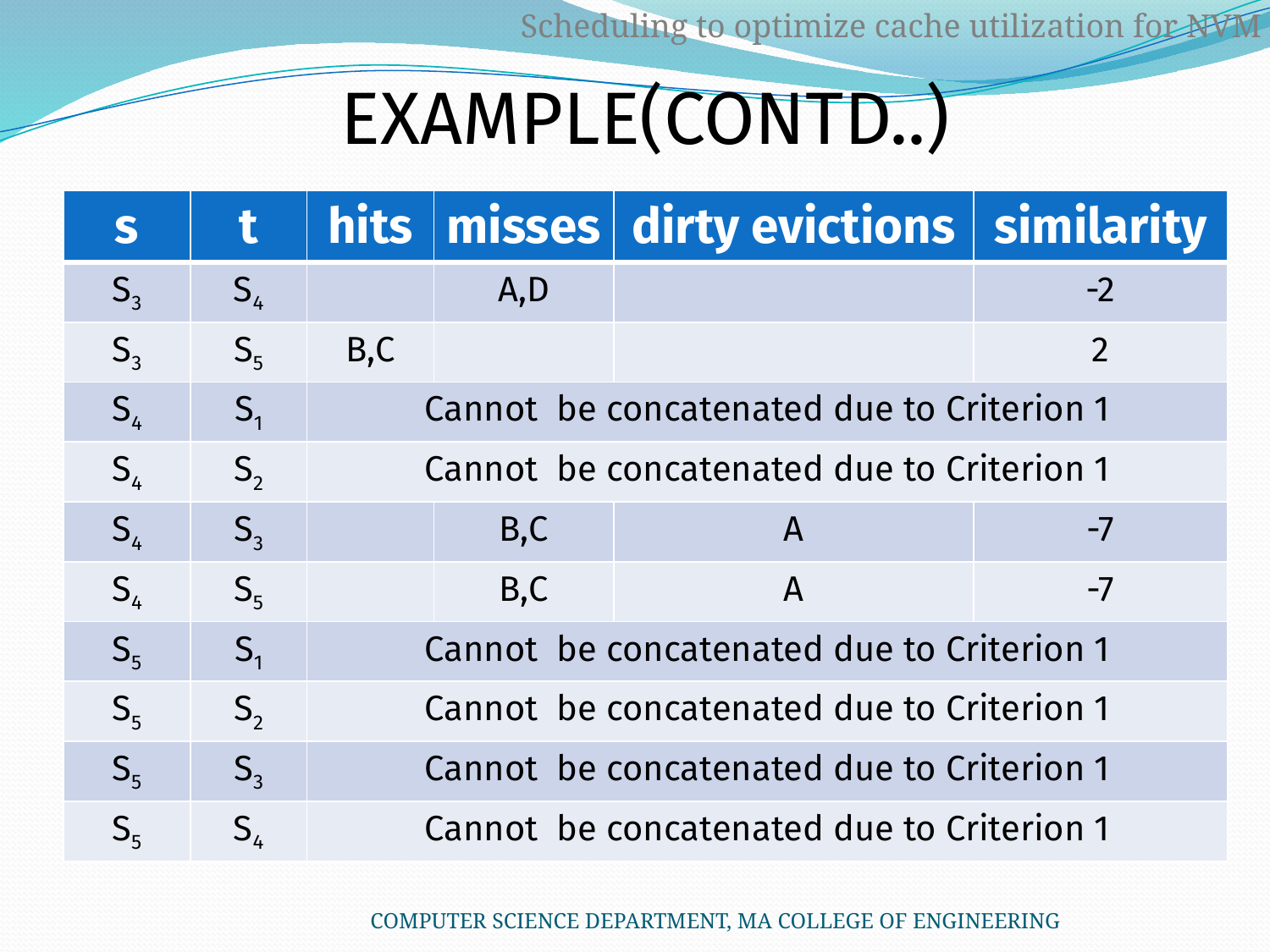

# EXAMPLE(CONTD..)
Scheduling to optimize cache utilization for NVM
| s | t | hits | misses | dirty evictions | similarity |
| --- | --- | --- | --- | --- | --- |
| S3 | S4 |  | A,D |  | -2 |
| S3 | S5 | B,C |  |  | 2 |
| S4 | S1 | Cannot be concatenated due to Criterion 1 |  |  |  |
| S4 | S2 | Cannot be concatenated due to Criterion 1 |  |  |  |
| S4 | S3 |  | B,C | A | -7 |
| S4 | S5 |  | B,C | A | -7 |
| S5 | S1 | Cannot be concatenated due to Criterion 1 |  |  |  |
| S5 | S2 | Cannot be concatenated due to Criterion 1 |  |  |  |
| S5 | S3 | Cannot be concatenated due to Criterion 1 |  |  |  |
| S5 | S4 | Cannot be concatenated due to Criterion 1 |  |  |  |
COMPUTER SCIENCE DEPARTMENT, MA COLLEGE OF ENGINEERING